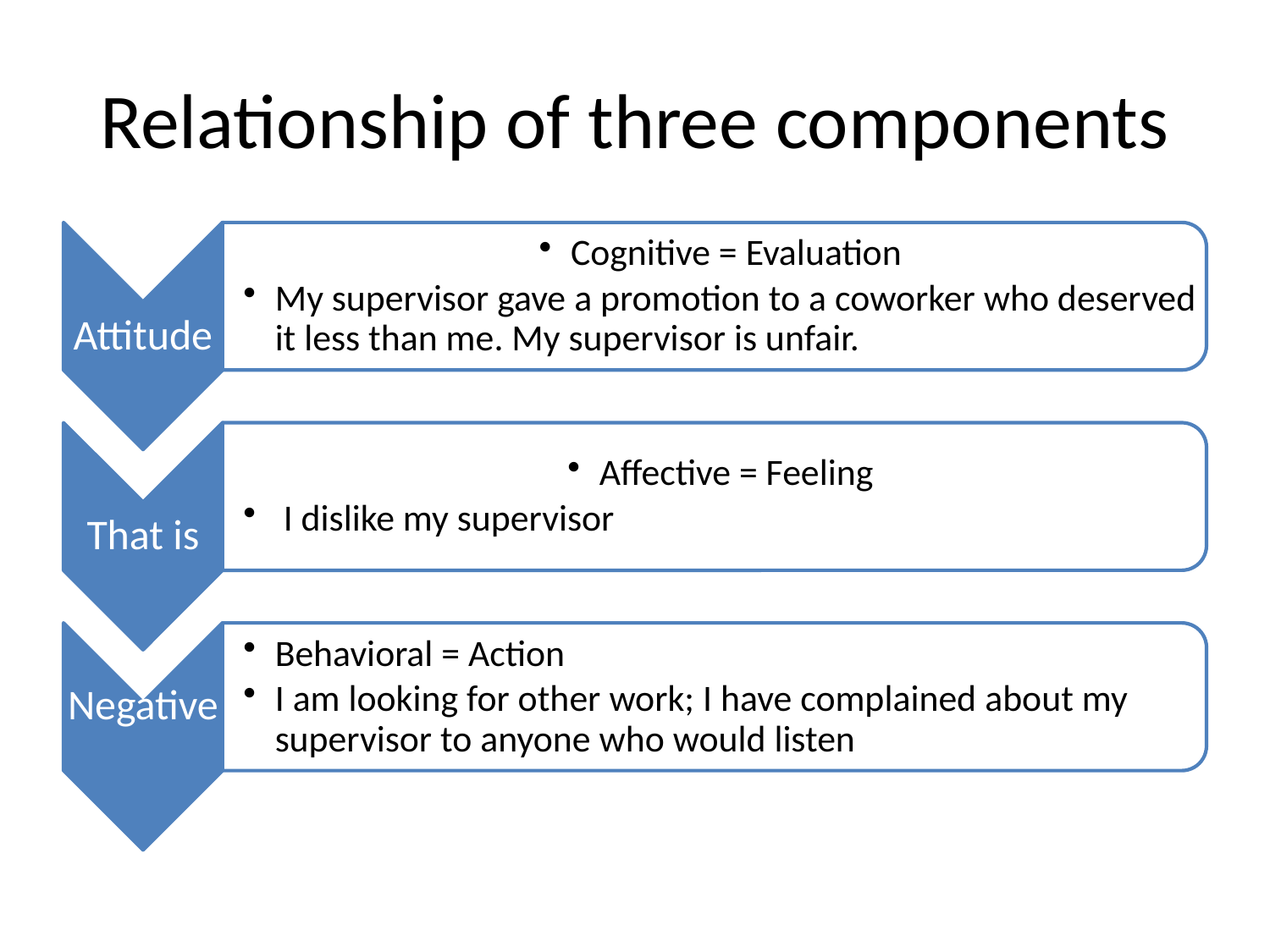

# Relationship of three components
Attitude
Cognitive = Evaluation
My supervisor gave a promotion to a coworker who deserved it less than me. My supervisor is unfair.
That is
Affective = Feeling
 I dislike my supervisor
Negative

Behavioral = Action
I am looking for other work; I have complained about my supervisor to anyone who would listen